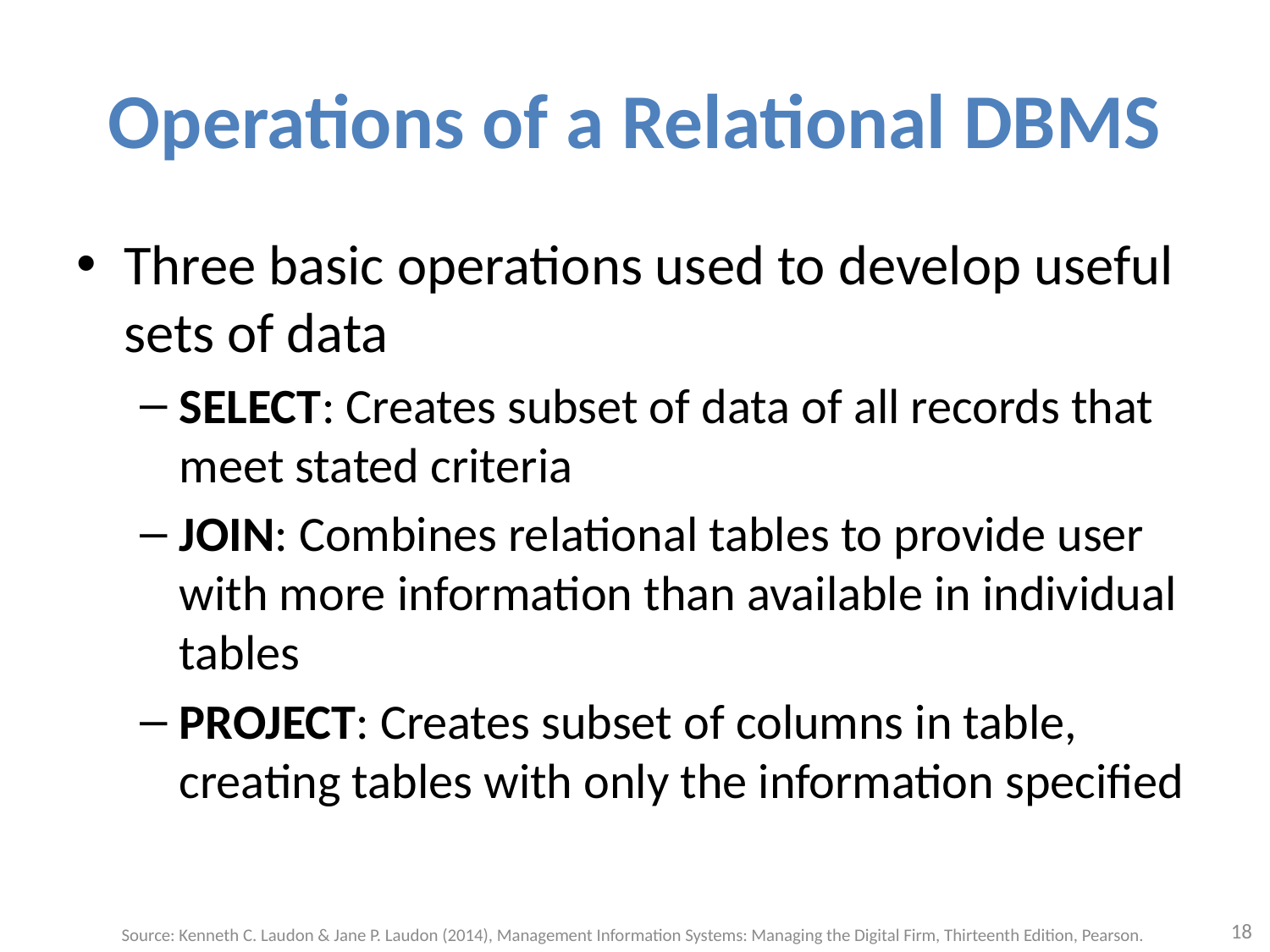

# Operations of a Relational DBMS
Three basic operations used to develop useful sets of data
SELECT: Creates subset of data of all records that meet stated criteria
JOIN: Combines relational tables to provide user with more information than available in individual tables
PROJECT: Creates subset of columns in table, creating tables with only the information specified
18
Source: Kenneth C. Laudon & Jane P. Laudon (2014), Management Information Systems: Managing the Digital Firm, Thirteenth Edition, Pearson.